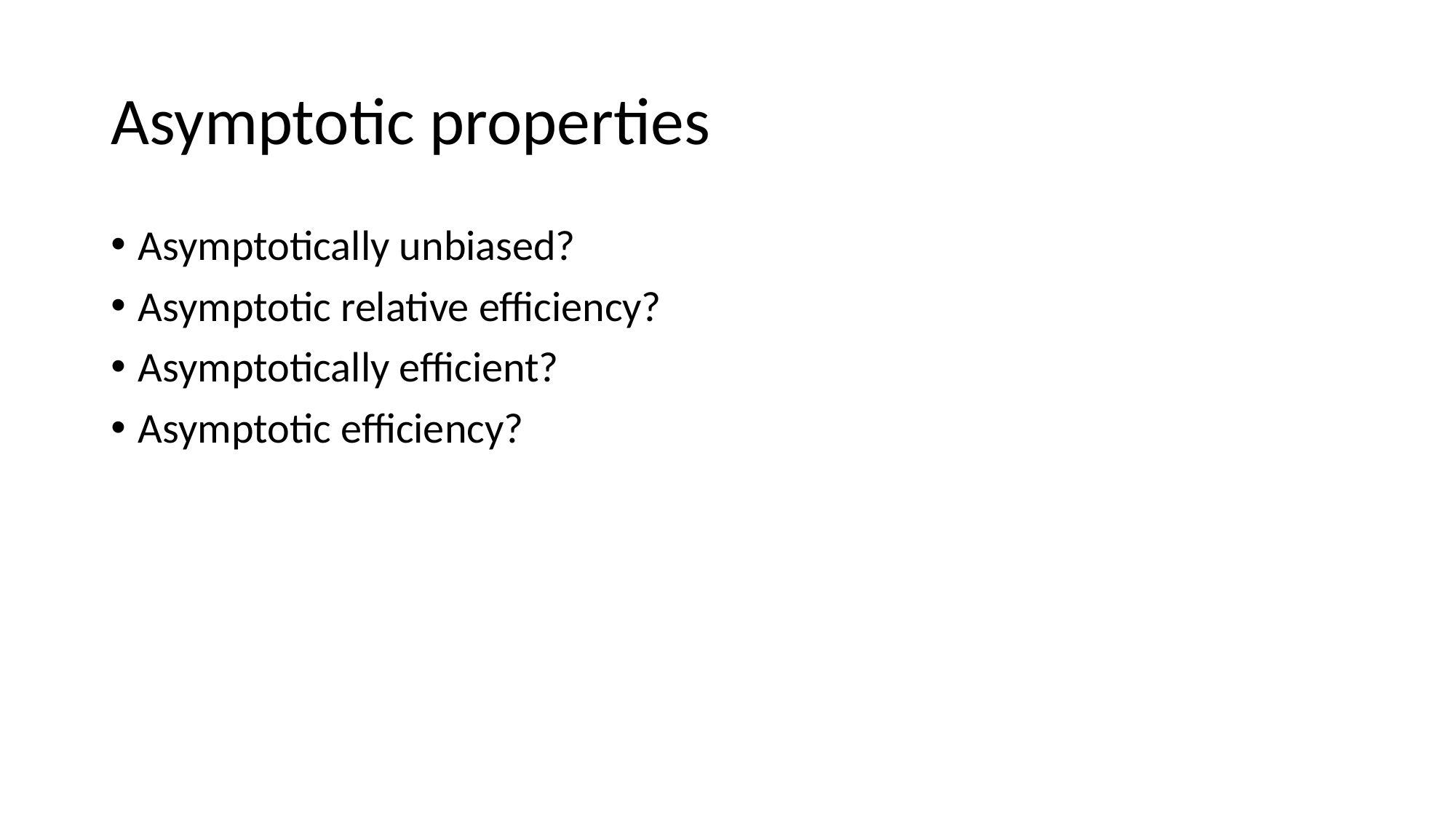

# Asymptotic properties
Asymptotically unbiased?
Asymptotic relative efficiency?
Asymptotically efficient?
Asymptotic efficiency?